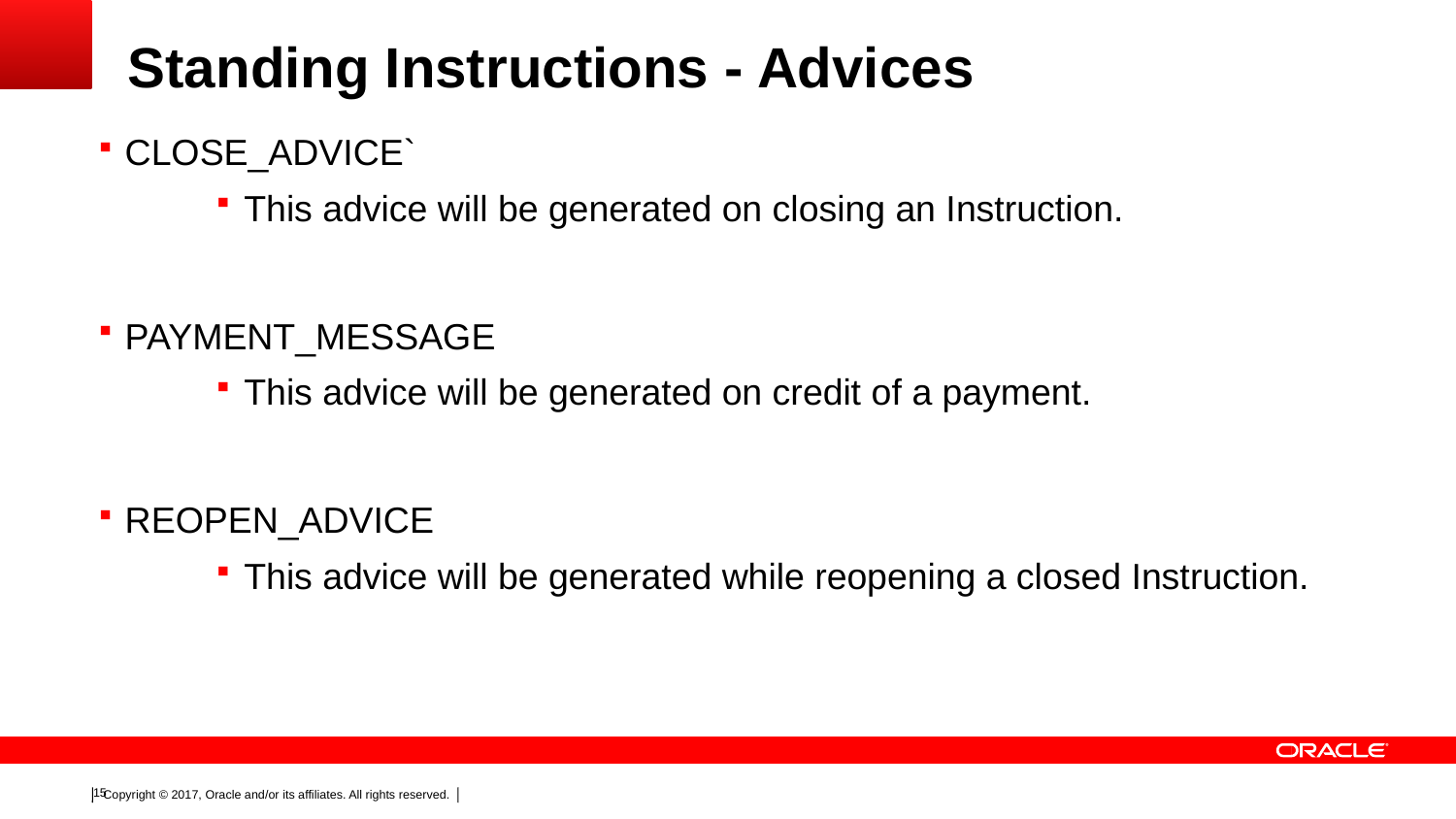

# Standing Instructions - Advices
CLOSE_ADVICE`
This advice will be generated on closing an Instruction.

PAYMENT_MESSAGE
This advice will be generated on credit of a payment.

REOPEN_ADVICE
This advice will be generated while reopening a closed Instruction.